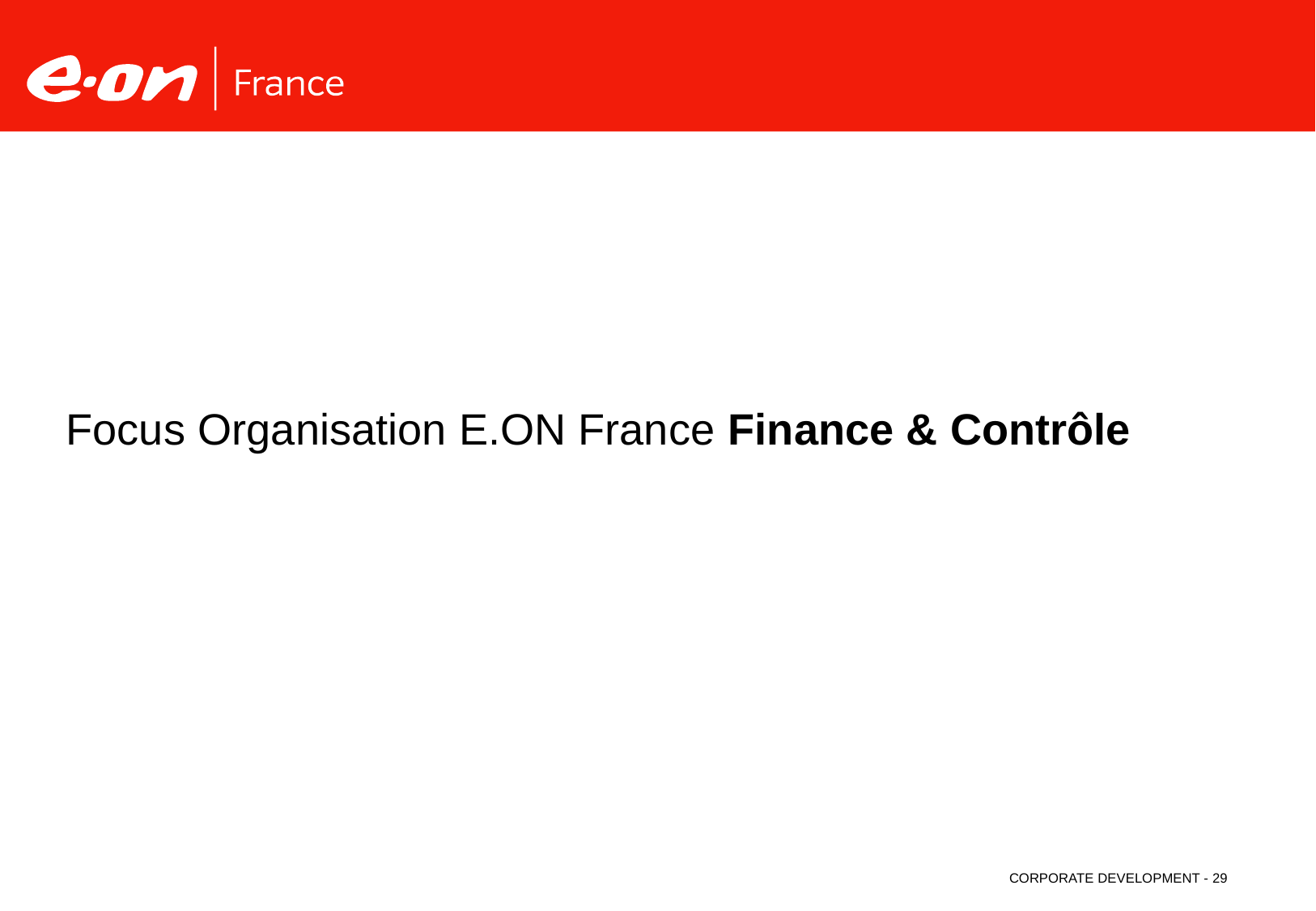

# Focus Organisation E.ON France Finance & Contrôle